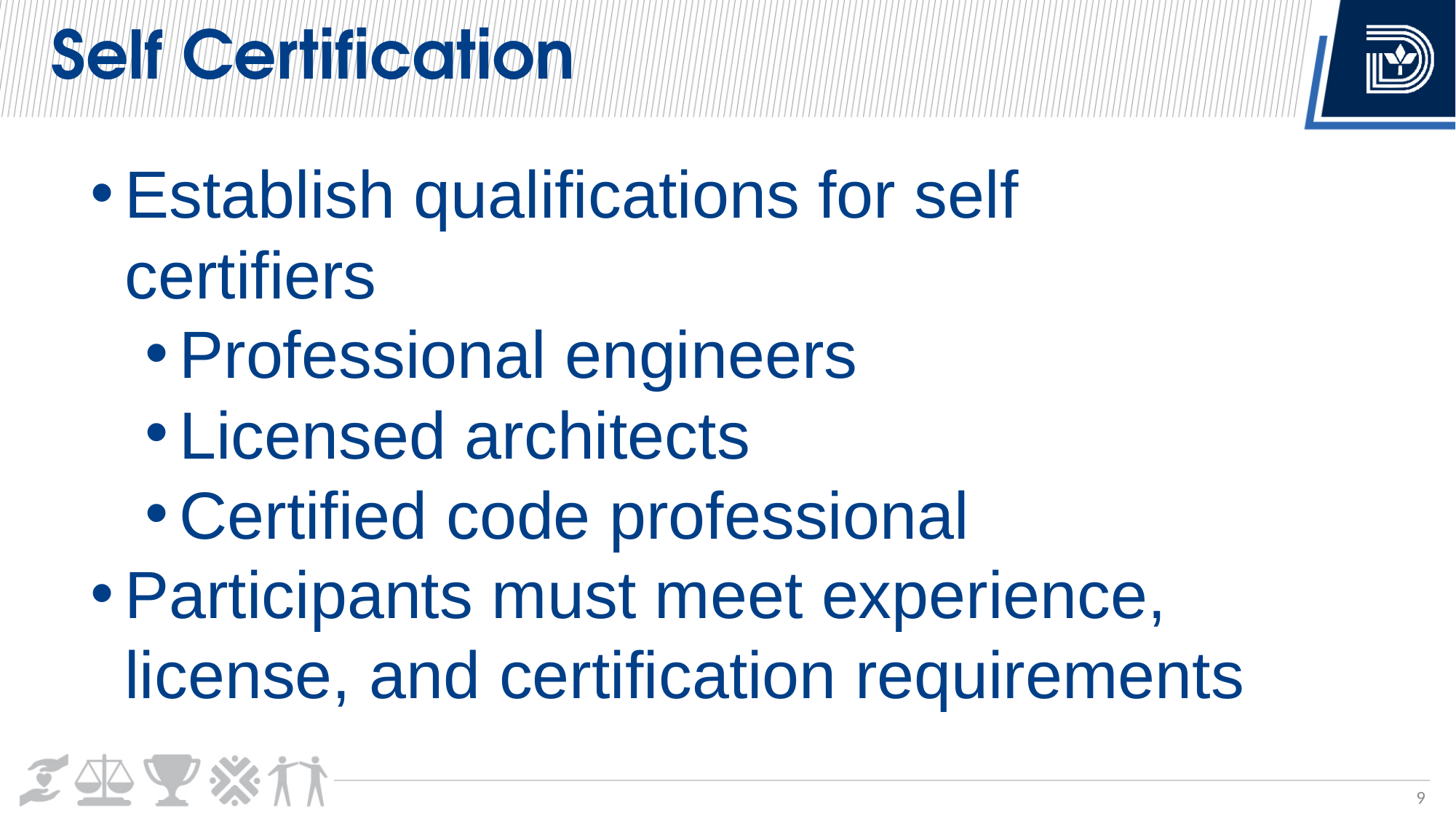

Self Certification
Establish qualifications for self certifiers
Professional engineers
Licensed architects
Certified code professional
Participants must meet experience, license, and certification requirements
9